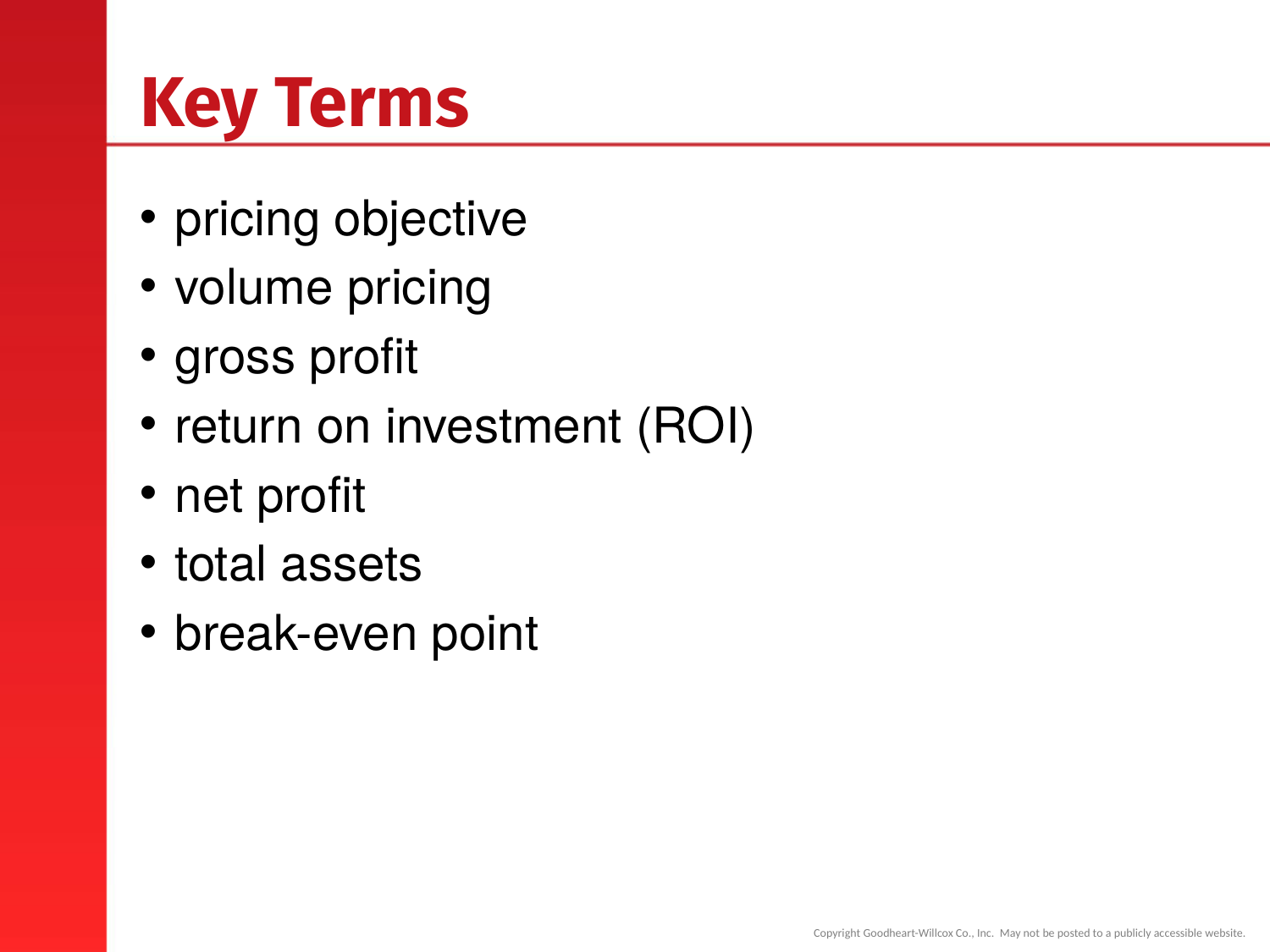

# Key Terms
pricing objective
volume pricing
gross profit
return on investment (ROI)
net profit
total assets
break-even point